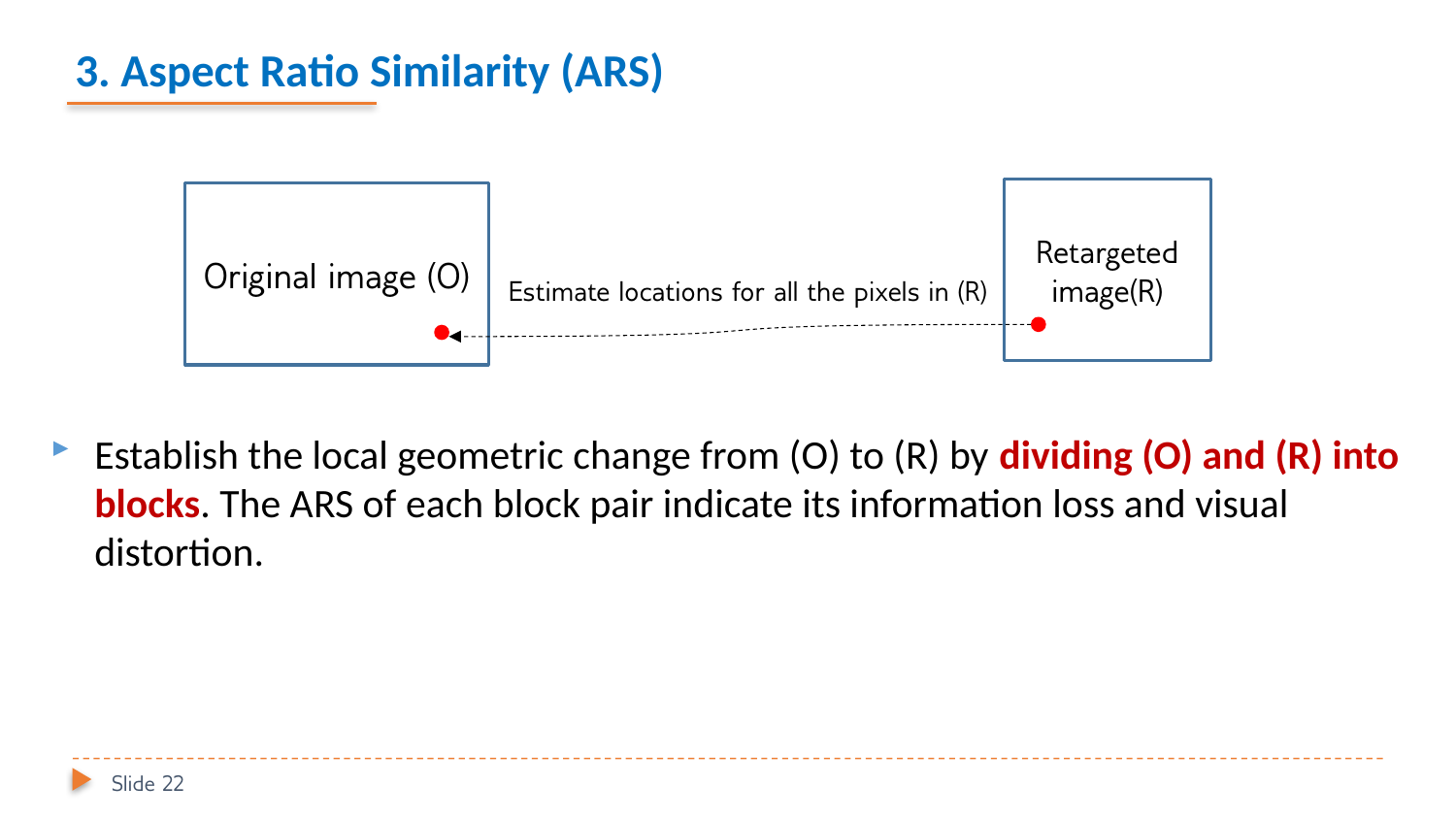

# 3. Aspect Ratio Similarity (ARS)
Retargeted image(R)
Original image (O)
Estimate locations for all the pixels in (R)

Establish the local geometric change from (O) to (R) by dividing (O) and (R) into blocks. The ARS of each block pair indicate its information loss and visual distortion.
Slide 22